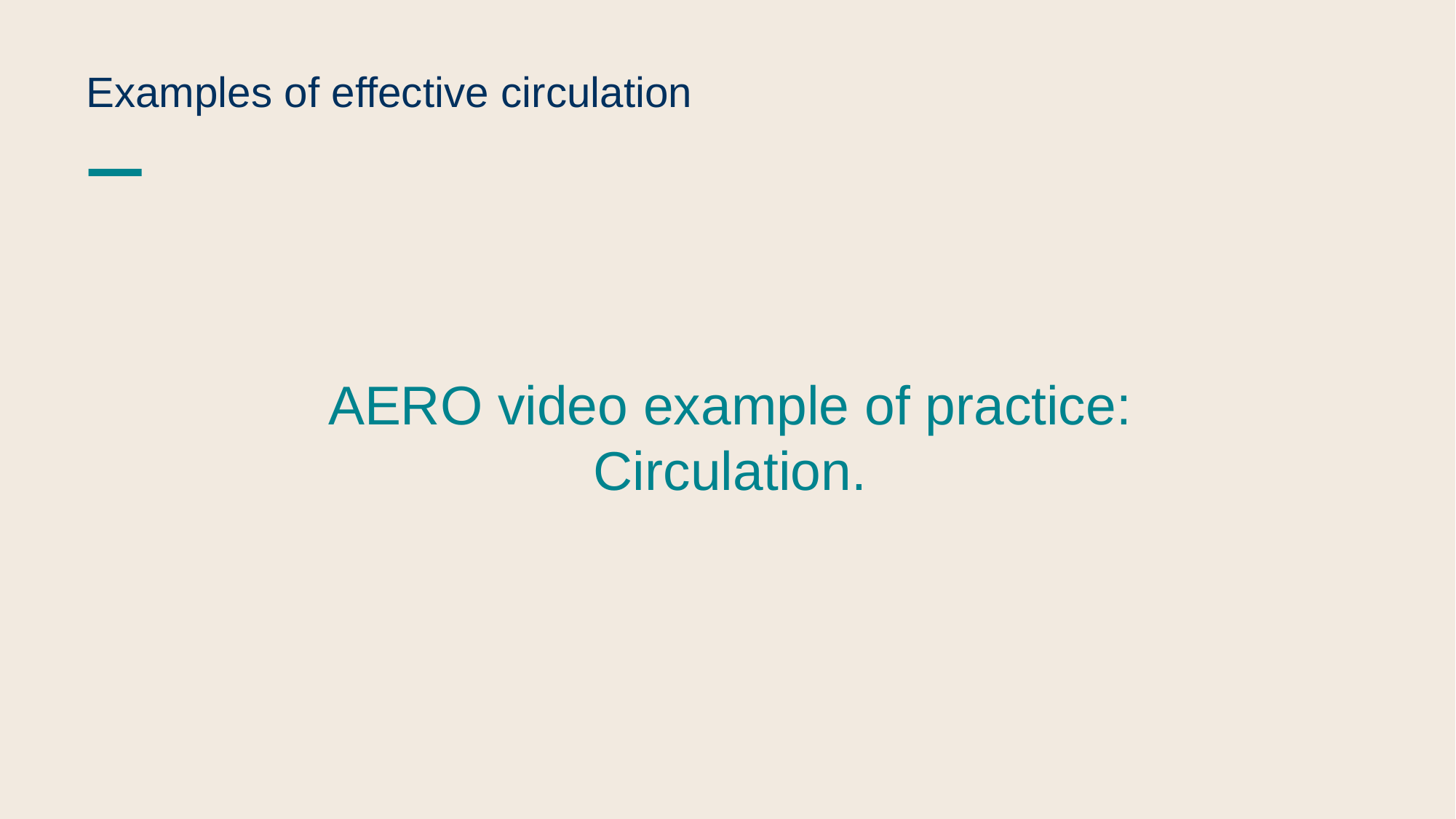

# Examples of effective circulation
AERO video example of practice: Circulation.